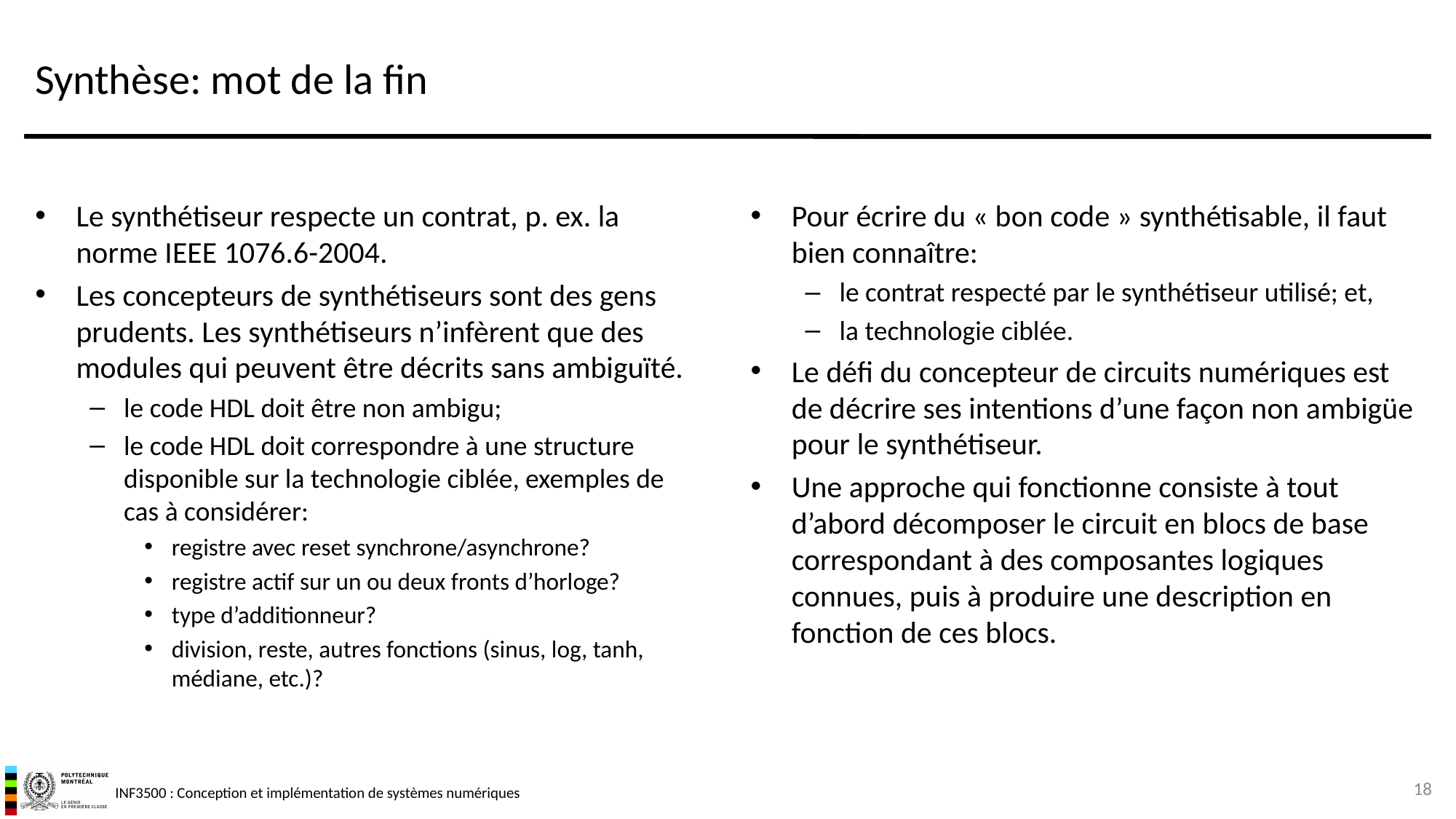

# Synthèse: mot de la fin
Le synthétiseur respecte un contrat, p. ex. la norme IEEE 1076.6-2004.
Les concepteurs de synthétiseurs sont des gens prudents. Les synthétiseurs n’infèrent que des modules qui peuvent être décrits sans ambiguïté.
le code HDL doit être non ambigu;
le code HDL doit correspondre à une structure disponible sur la technologie ciblée, exemples de cas à considérer:
registre avec reset synchrone/asynchrone?
registre actif sur un ou deux fronts d’horloge?
type d’additionneur?
division, reste, autres fonctions (sinus, log, tanh, médiane, etc.)?
Pour écrire du « bon code » synthétisable, il faut bien connaître:
le contrat respecté par le synthétiseur utilisé; et,
la technologie ciblée.
Le défi du concepteur de circuits numériques est de décrire ses intentions d’une façon non ambigüe pour le synthétiseur.
Une approche qui fonctionne consiste à tout d’abord décomposer le circuit en blocs de base correspondant à des composantes logiques connues, puis à produire une description en fonction de ces blocs.

18